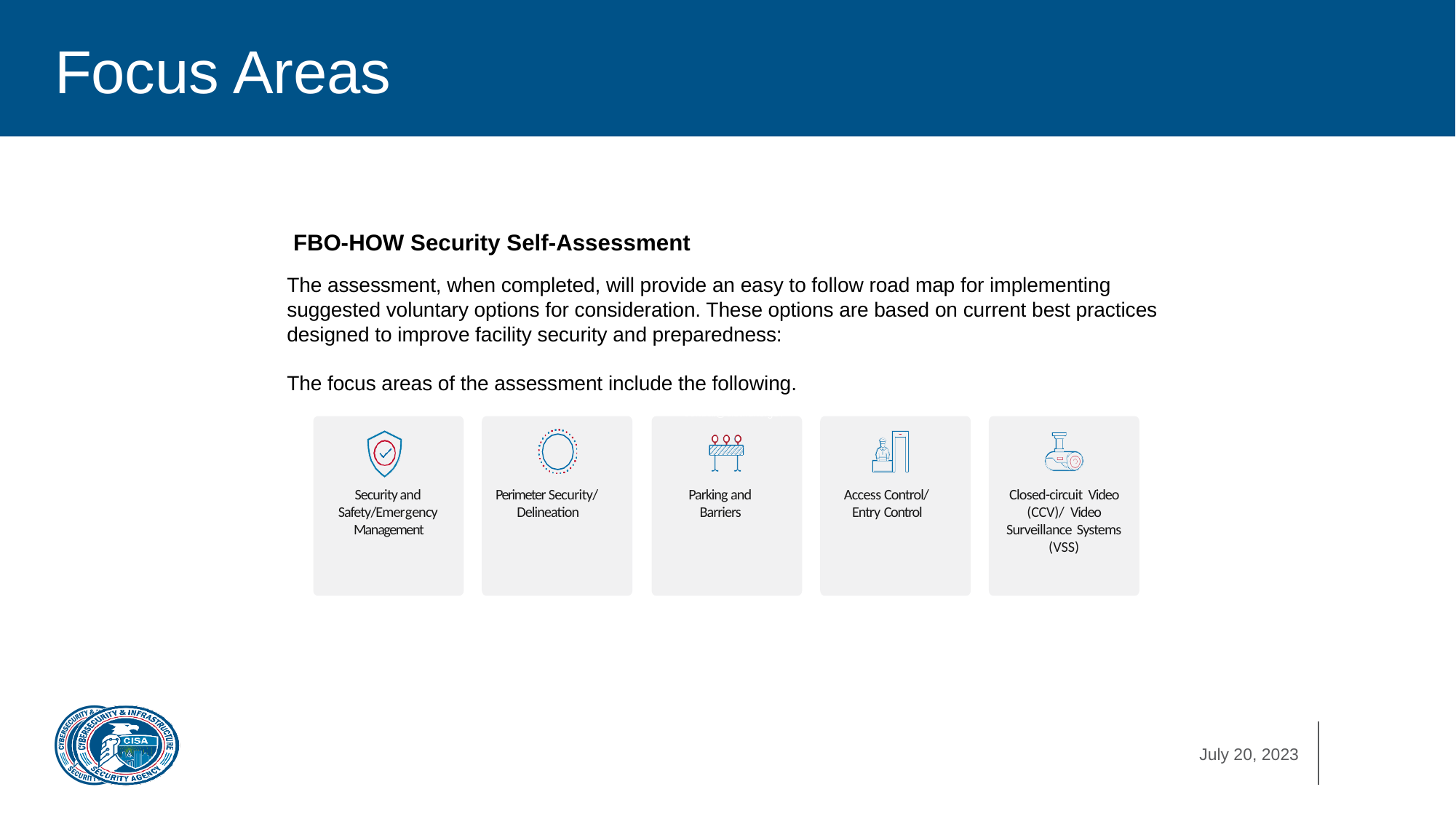

# Focus Areas

 FBO-HOW Security Self-Assessment

The assessment, when completed, will provide an easy to follow road map for implementing  suggested voluntary options for consideration. These options are based on current best practices  designed to improve facility security and preparedness:

The focus areas of the assessment include the following.
central@cisa.dhs.gov

Closed-circuit  Video (CCV)/  Video Surveillance  Systems (VSS)
Security and  Safety/Emergency  Management
Perimeter Security/  Delineation
Parking and  Barriers
Access Control/  Entry Control